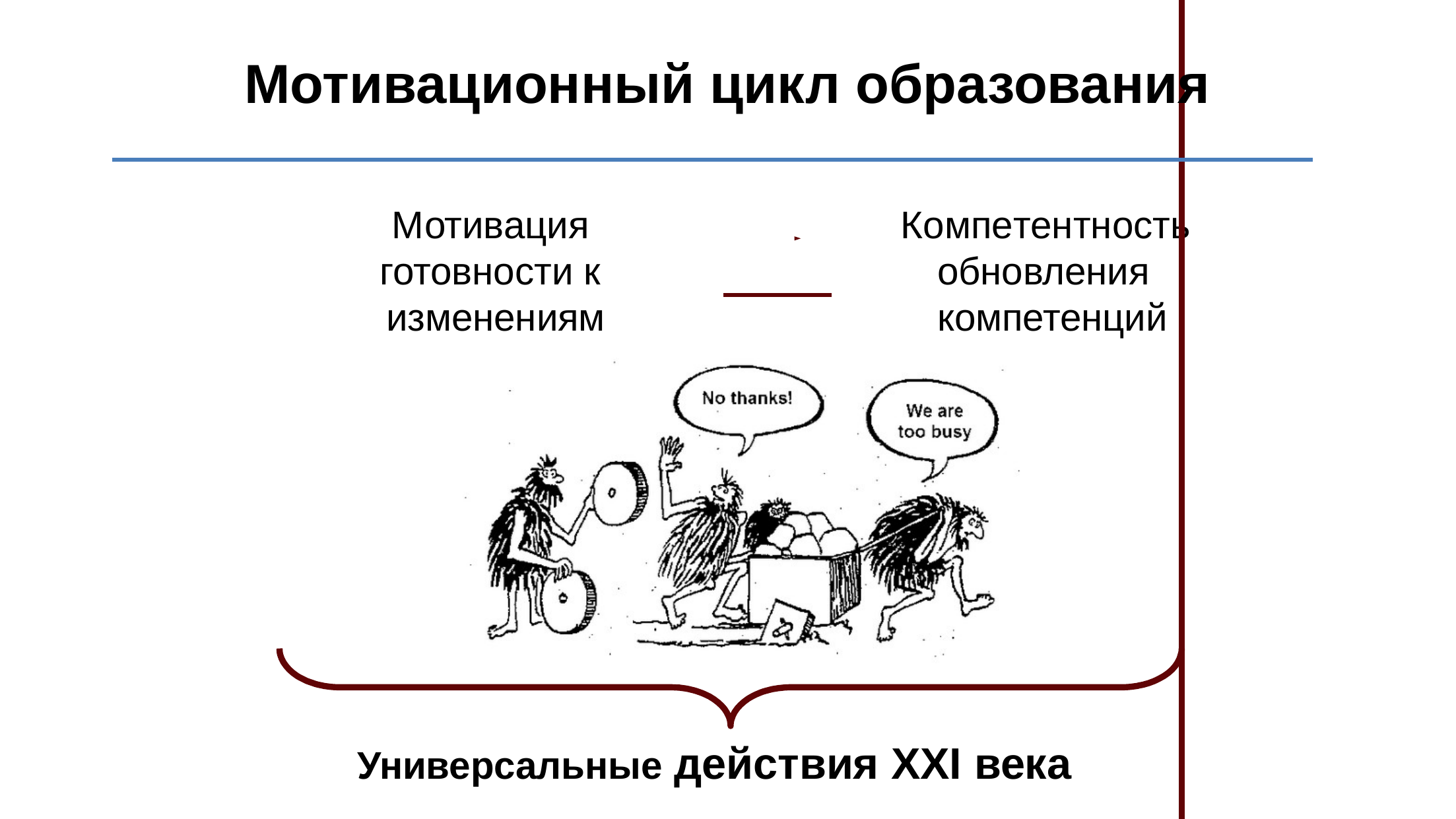

Мотивационный цикл образования
Мотивация  готовности к  изменениям
Компетентность  обновления  компетенций

Универсальные действия XXI века